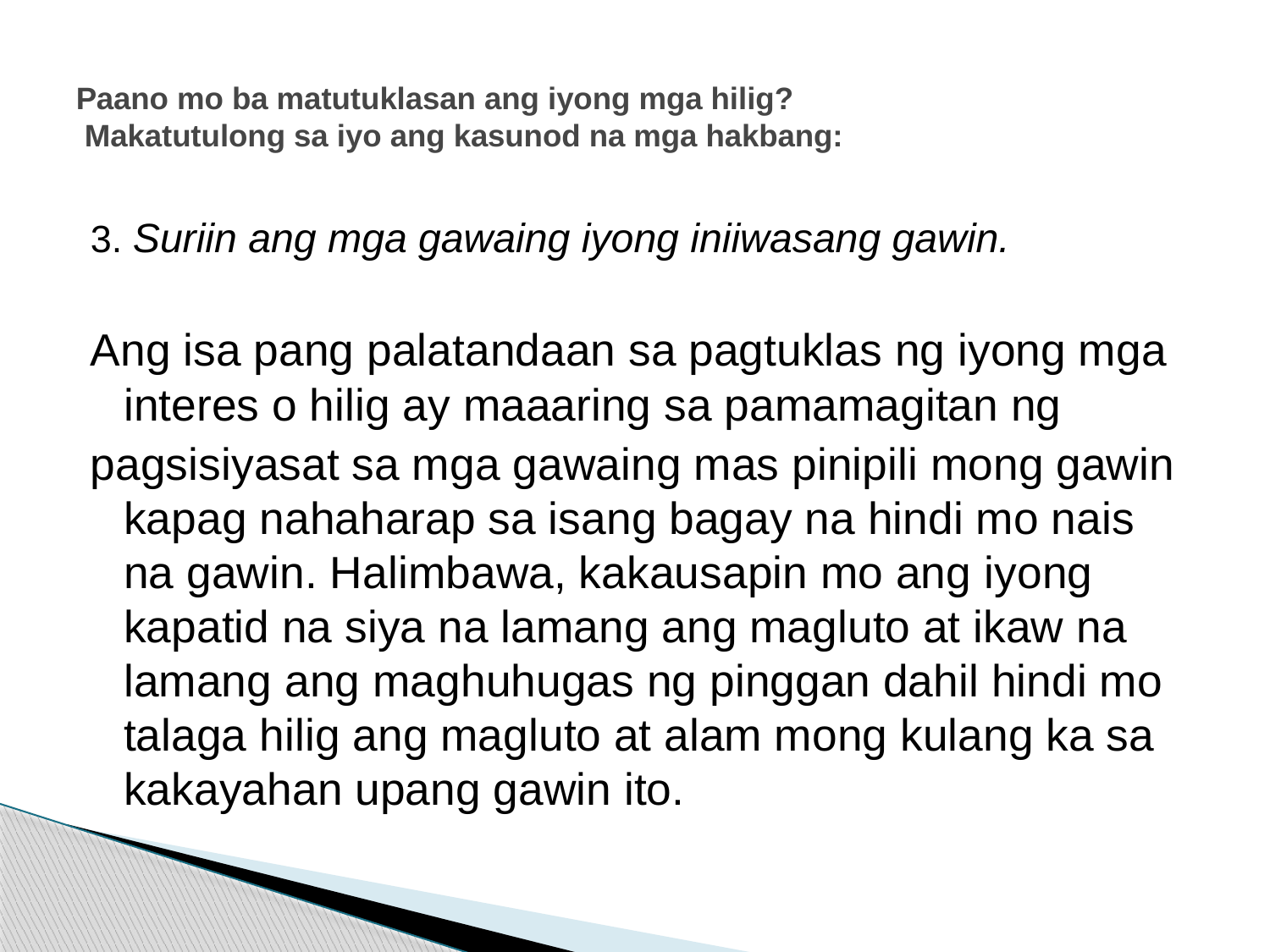

# Paano mo ba matutuklasan ang iyong mga hilig? Makatutulong sa iyo ang kasunod na mga hakbang:
3. Suriin ang mga gawaing iyong iniiwasang gawin.

Ang isa pang palatandaan sa pagtuklas ng iyong mga interes o hilig ay maaaring sa pamamagitan ng
pagsisiyasat sa mga gawaing mas pinipili mong gawin kapag nahaharap sa isang bagay na hindi mo nais na gawin. Halimbawa, kakausapin mo ang iyong kapatid na siya na lamang ang magluto at ikaw na lamang ang maghuhugas ng pinggan dahil hindi mo talaga hilig ang magluto at alam mong kulang ka sa kakayahan upang gawin ito.